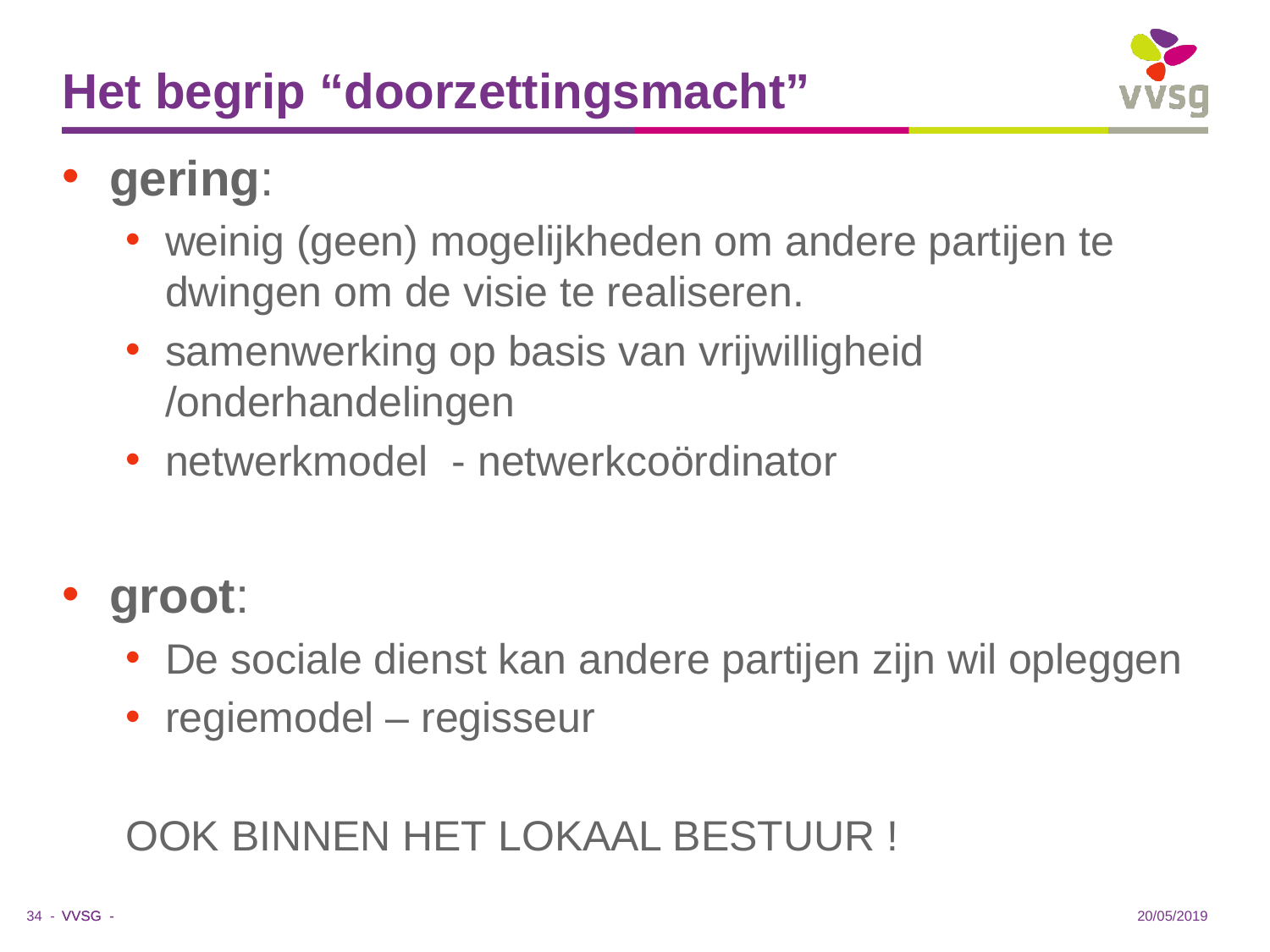

# Het begrip “doorzettingsmacht”
gering:
weinig (geen) mogelijkheden om andere partijen te dwingen om de visie te realiseren.
samenwerking op basis van vrijwilligheid /onderhandelingen
netwerkmodel  - netwerkcoördinator

groot:
De sociale dienst kan andere partijen zijn wil opleggen
regiemodel – regisseur

OOK BINNEN HET LOKAAL BESTUUR !

34  -
20/05/2019